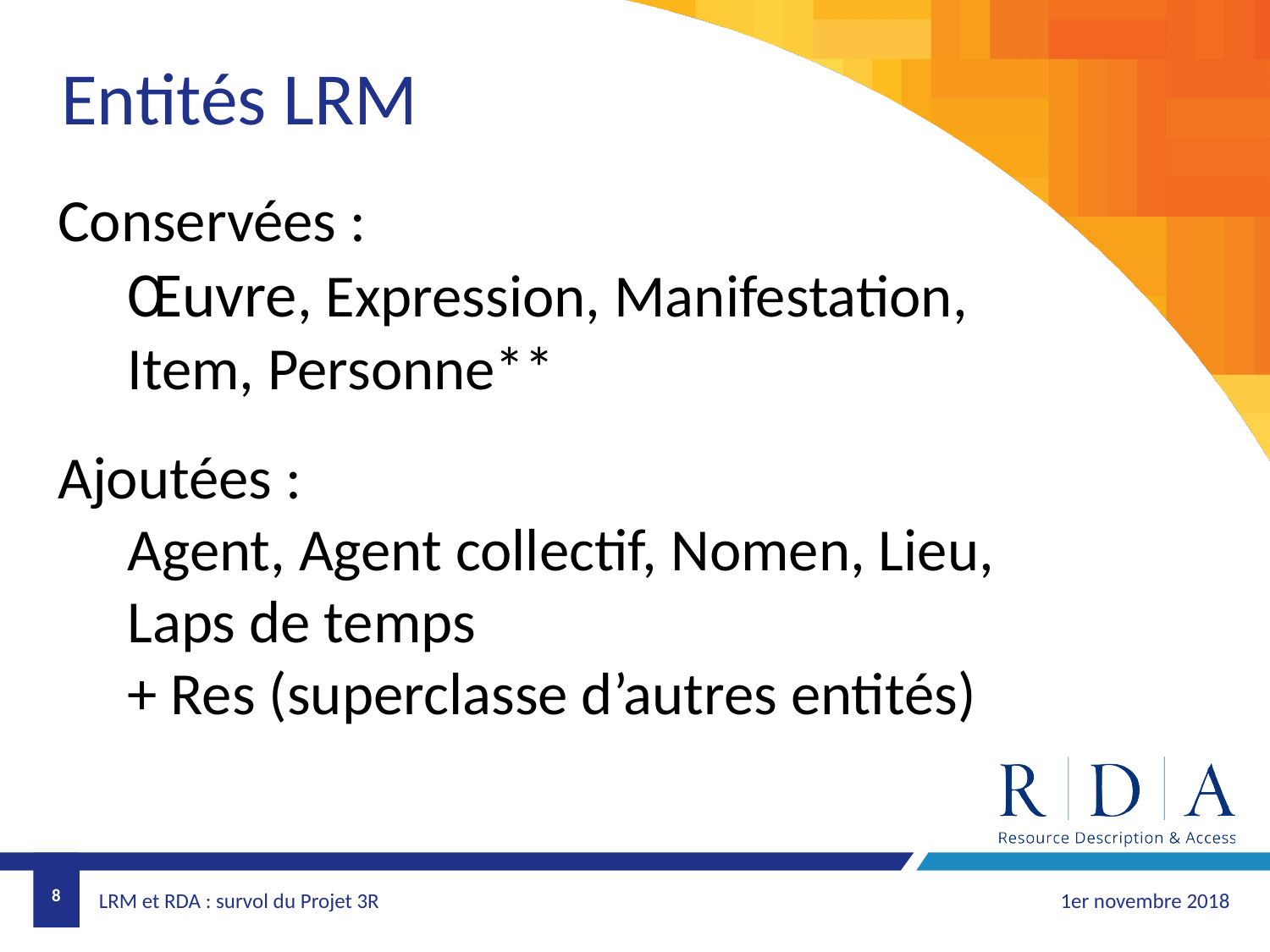

Entités LRM
Conservées :
Œuvre, Expression, Manifestation, Item, Personne**
Ajoutées :
Agent, Agent collectif, Nomen, Lieu, Laps de temps
+ Res (superclasse d’autres entités)
8
1er novembre 2018